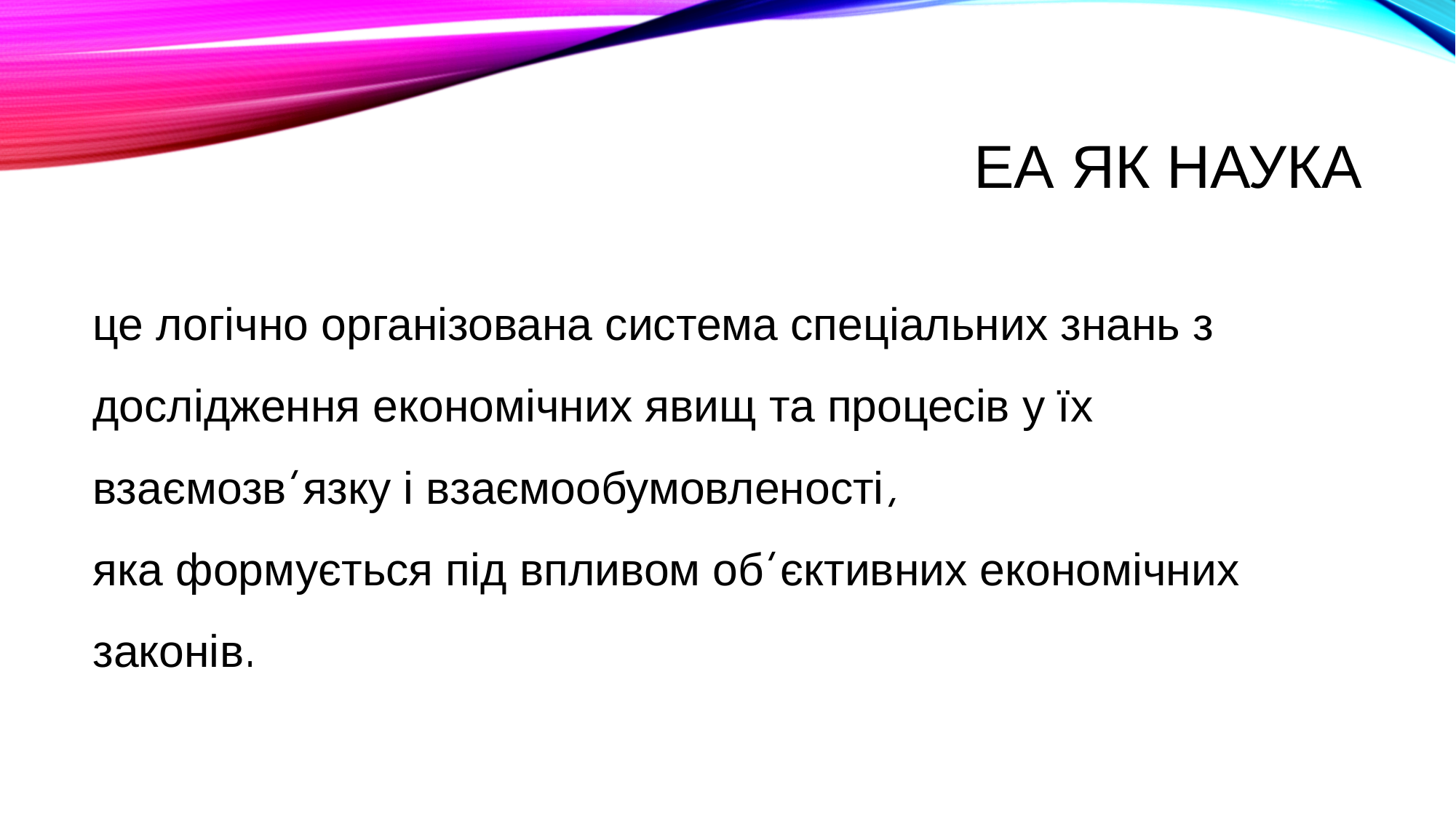

# ЕА як наука
це логічно організована система спеціальних знань з дослідження економічних явищ та процесів у їх взаємозв’язку і взаємообумовленості,
яка формується під впливом об’єктивних економічних законів.